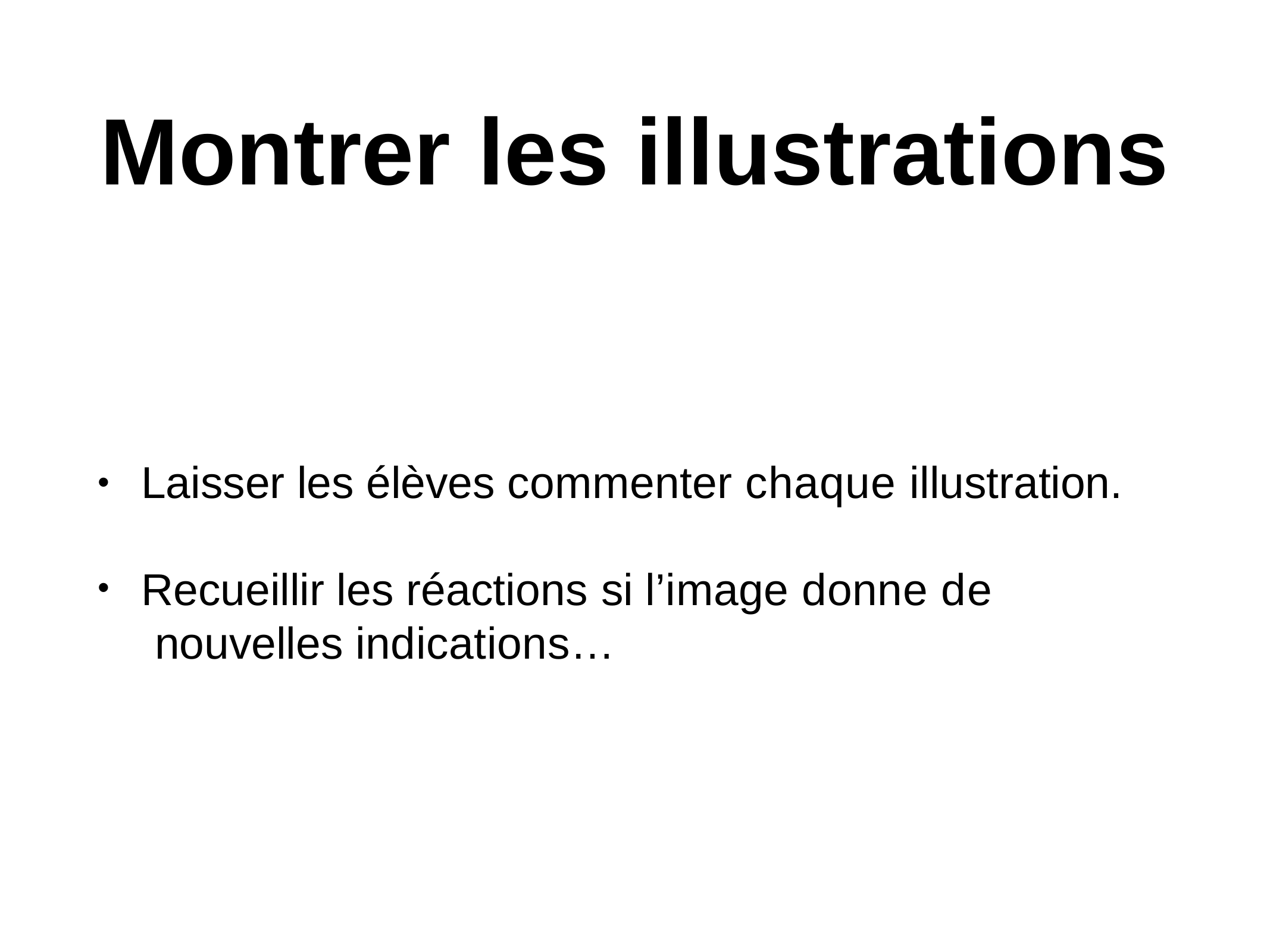

# Montrer	les	illustrations
Laisser les élèves commenter chaque illustration.
•
Recueillir les réactions si l’image donne de  nouvelles indications…
•